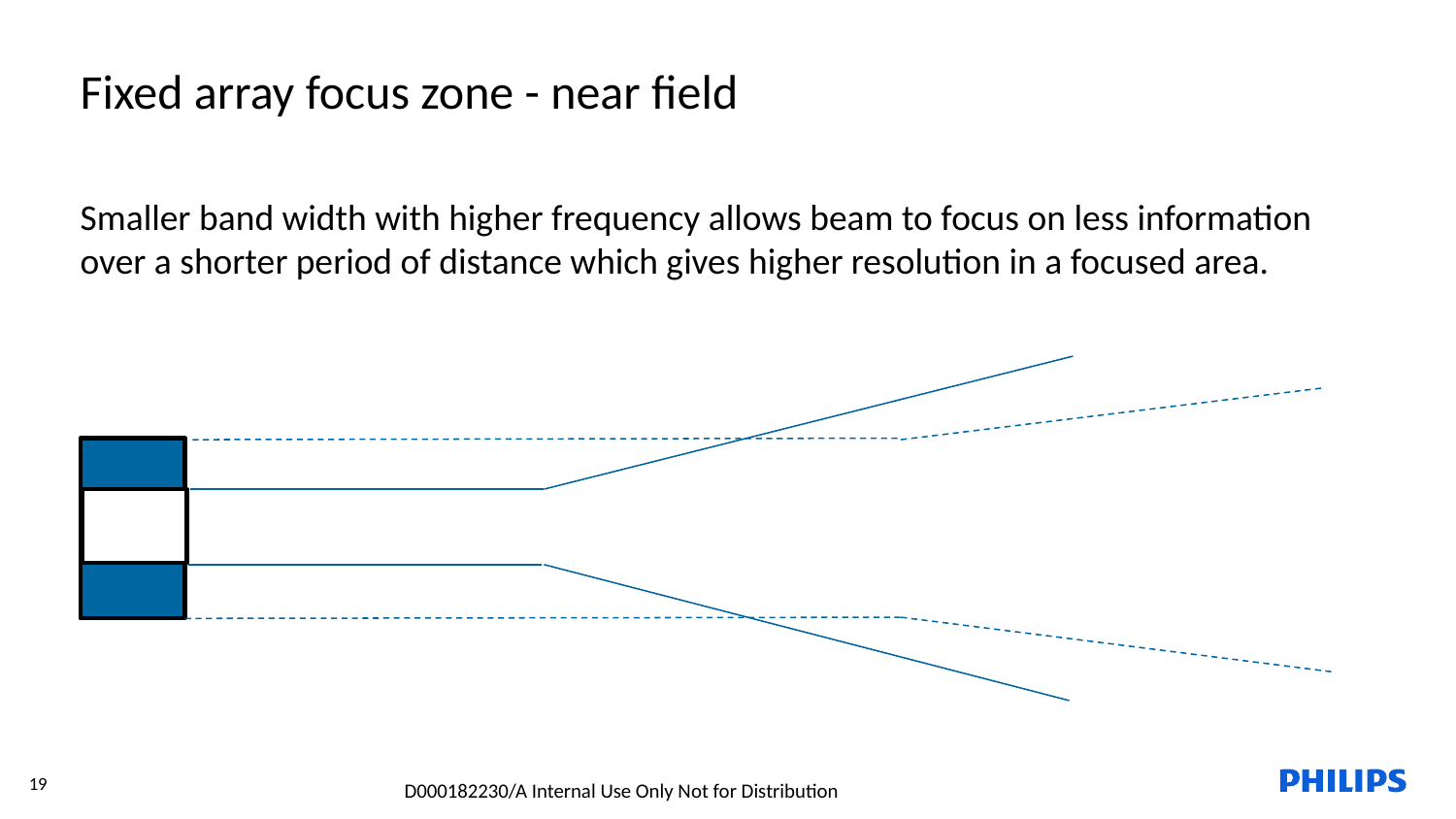

Fixed array focus zone - near field
Smaller band width with higher frequency allows beam to focus on less information over a shorter period of distance which gives higher resolution in a focused area.

19
D000182230/A Internal Use Only Not for Distribution